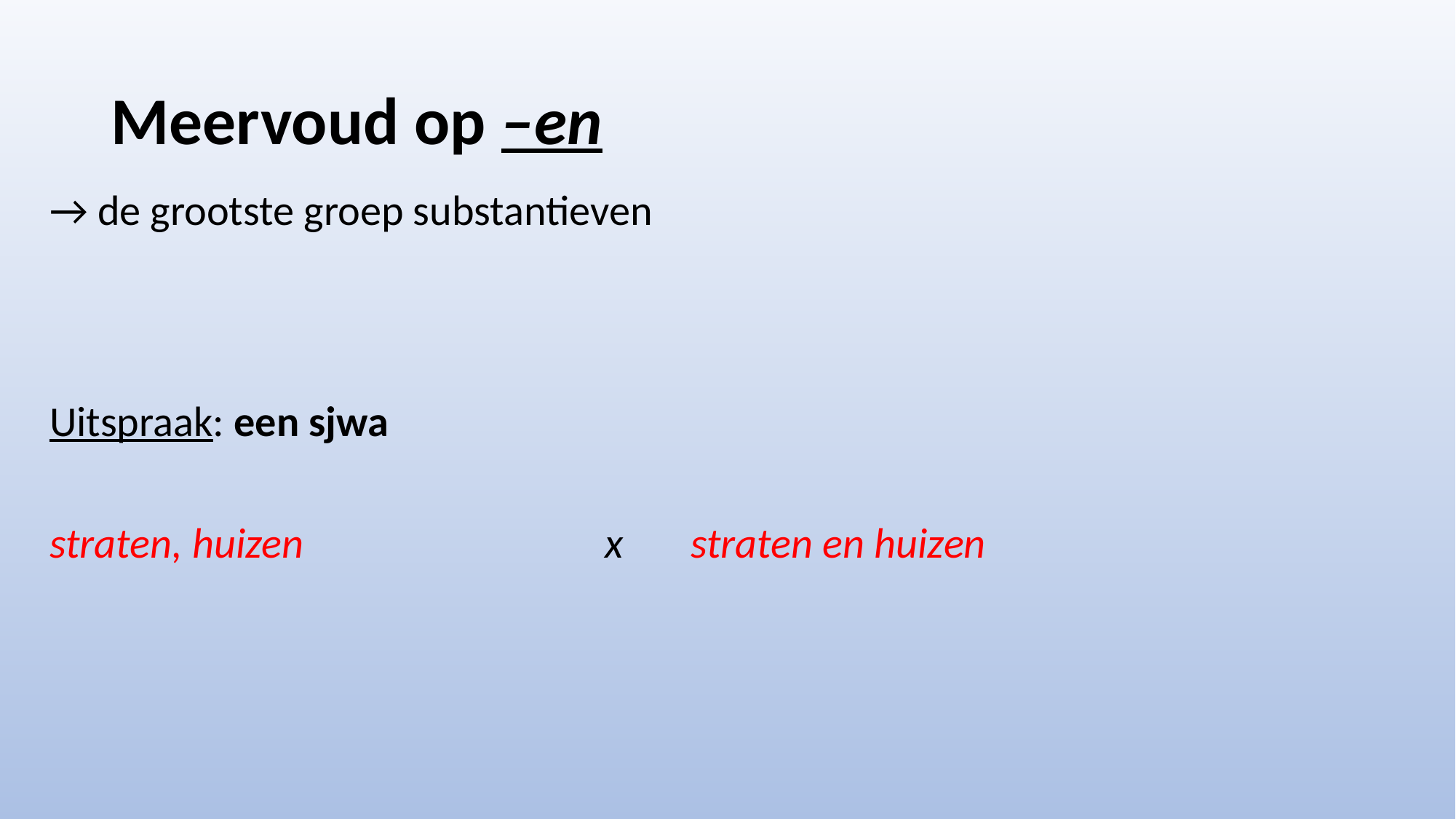

# Meervoud op –en
→ de grootste groep substantieven

Uitspraak: een sjwa

straten, huizen      			 x       straten en huizen